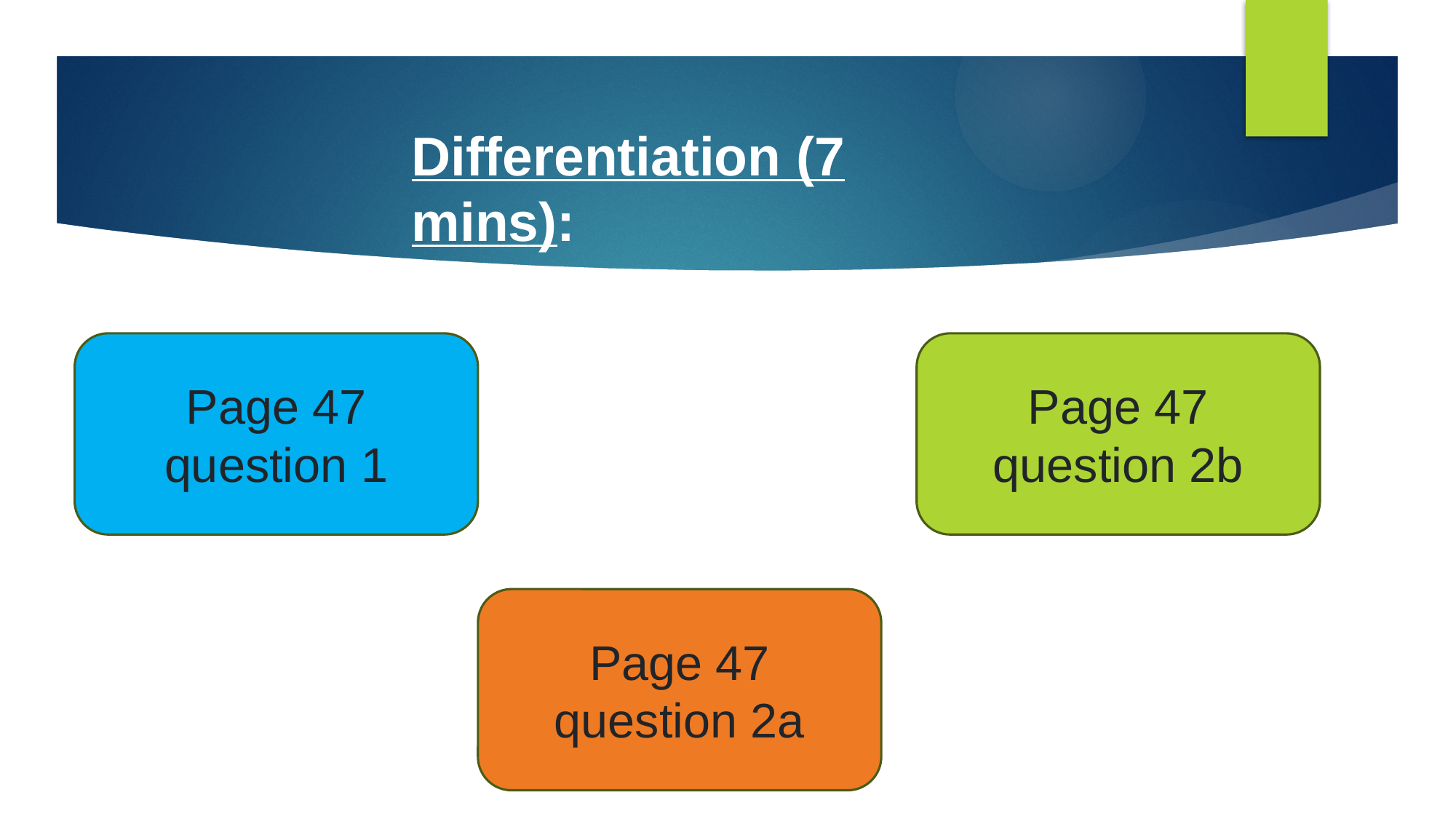

# Differentiation (7 mins):
Page 47 question 1
Page 47 question 2b
Page 47 question 2a